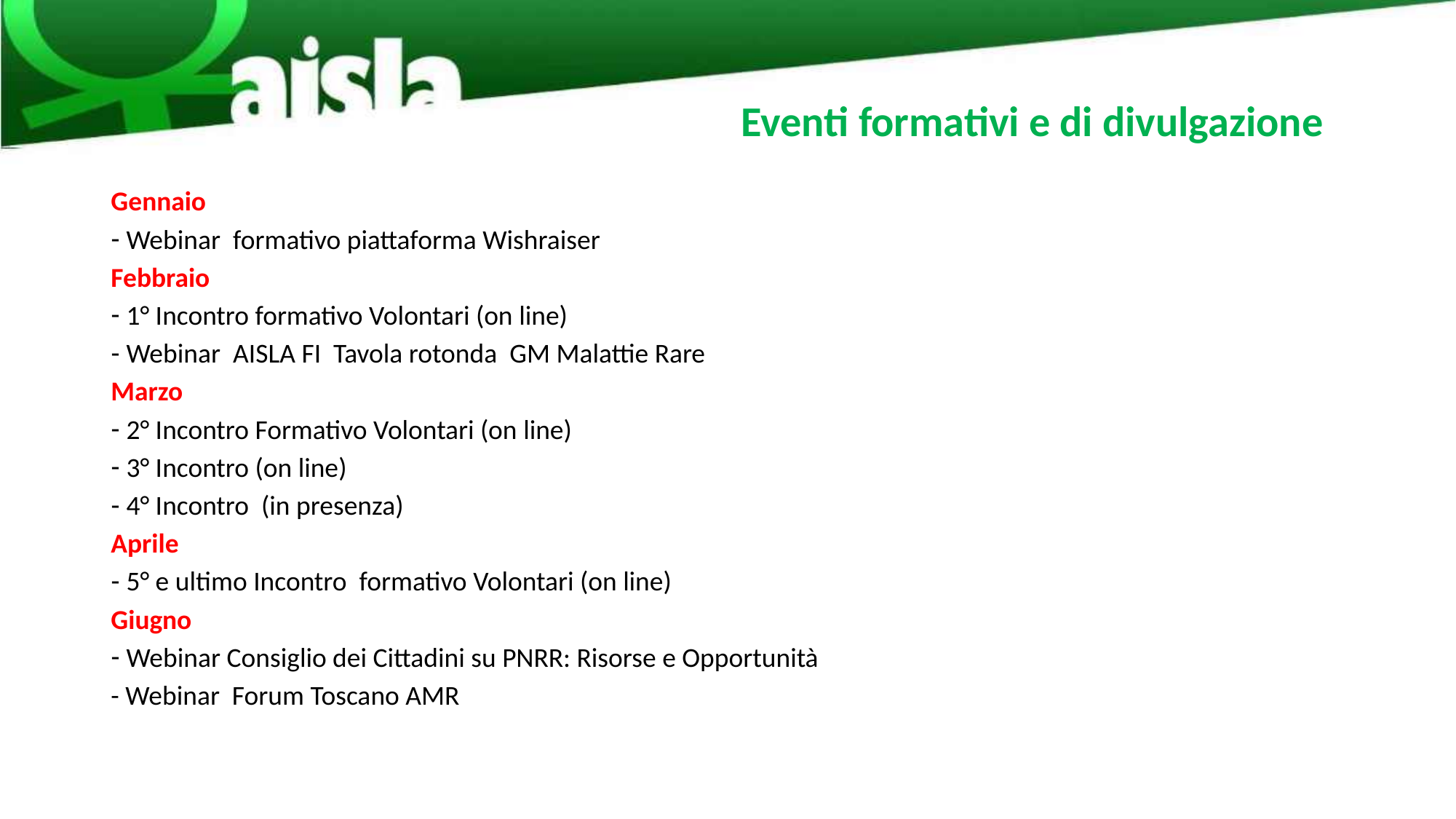

# Eventi formativi e di divulgazione
Gennaio
Webinar  formativo piattaforma Wishraiser
Febbraio
1° Incontro formativo Volontari (on line)
Webinar  AISLA FI  Tavola rotonda  GM Malattie Rare
Marzo
2° Incontro Formativo Volontari (on line)
3° Incontro (on line)
4° Incontro  (in presenza)
Aprile
5° e ultimo Incontro  formativo Volontari (on line)
Giugno
Webinar Consiglio dei Cittadini su PNRR: Risorse e Opportunità
- Webinar  Forum Toscano AMR